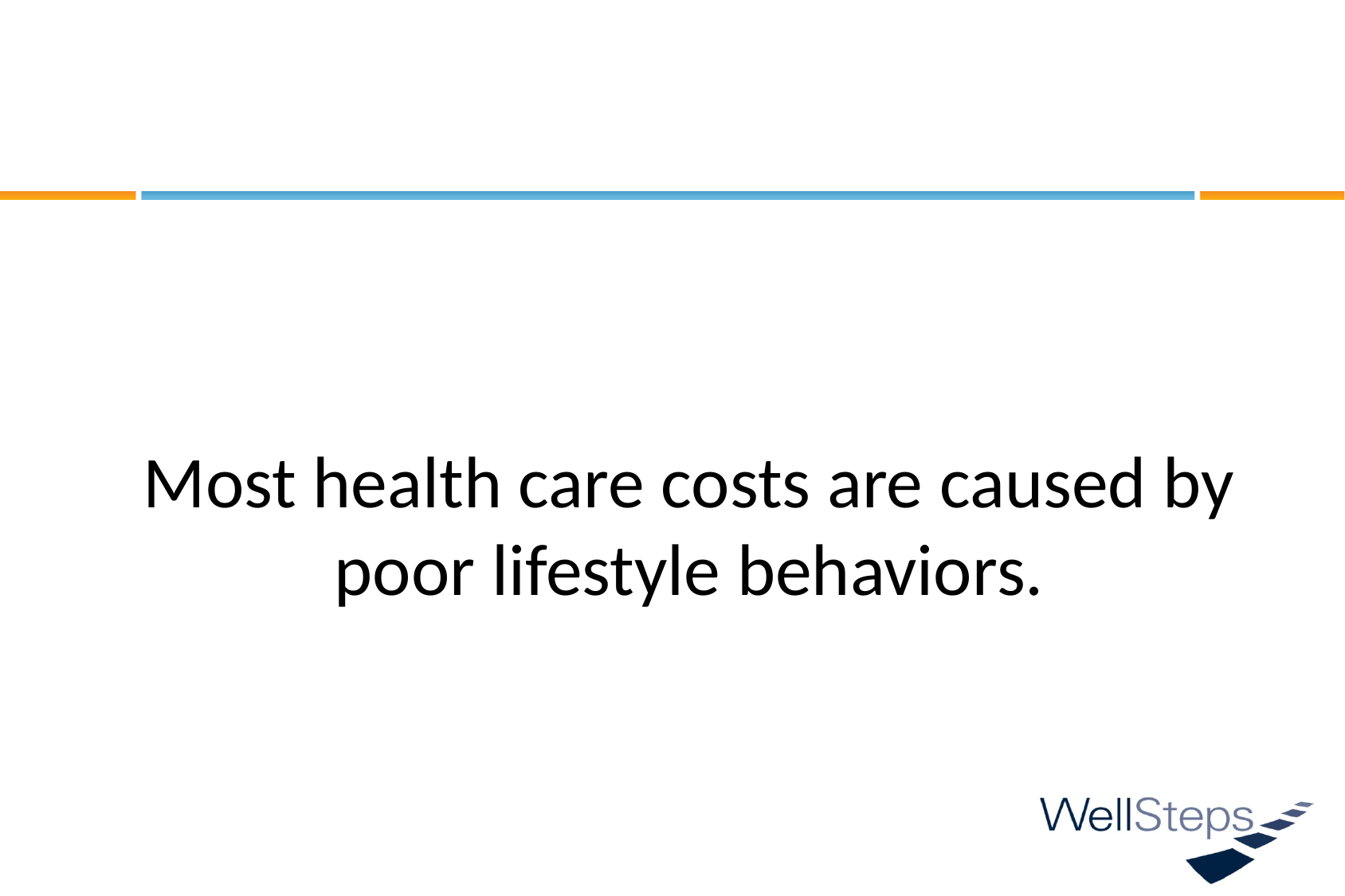

# Most health care costs are caused by poor lifestyle behaviors.